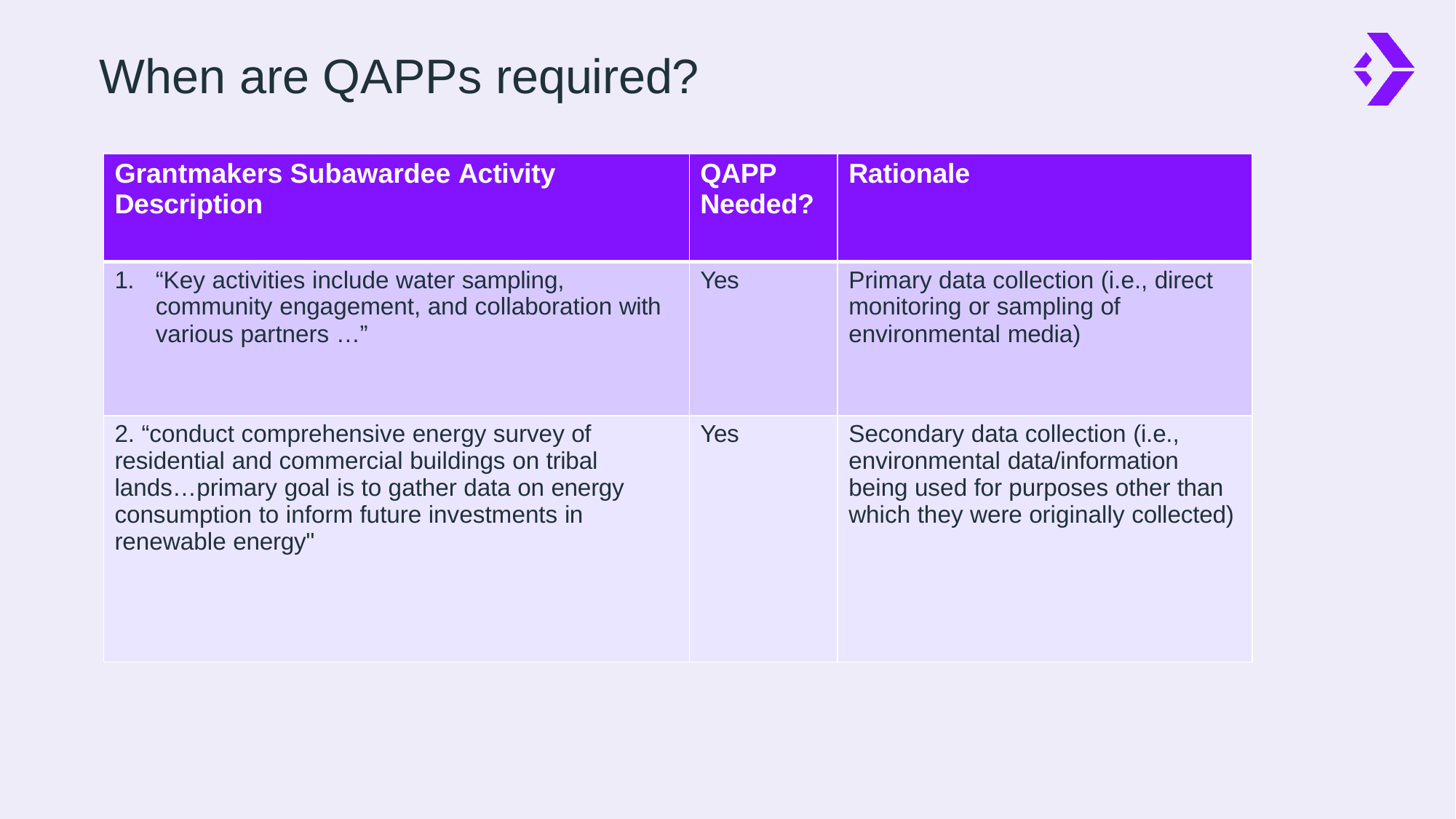

# When are QAPPs required?
| Grantmakers Subawardee Activity Description | QAPP Needed? | Rationale |
| --- | --- | --- |
| 1. “Key activities include water sampling, community engagement, and collaboration with various partners …” | Yes | Primary data collection (i.e., direct monitoring or sampling of environmental media) |
| 2. “conduct comprehensive energy survey of residential and commercial buildings on tribal lands…primary goal is to gather data on energy consumption to inform future investments in renewable energy" | Yes | Secondary data collection (i.e., environmental data/information being used for purposes other than which they were originally collected) |